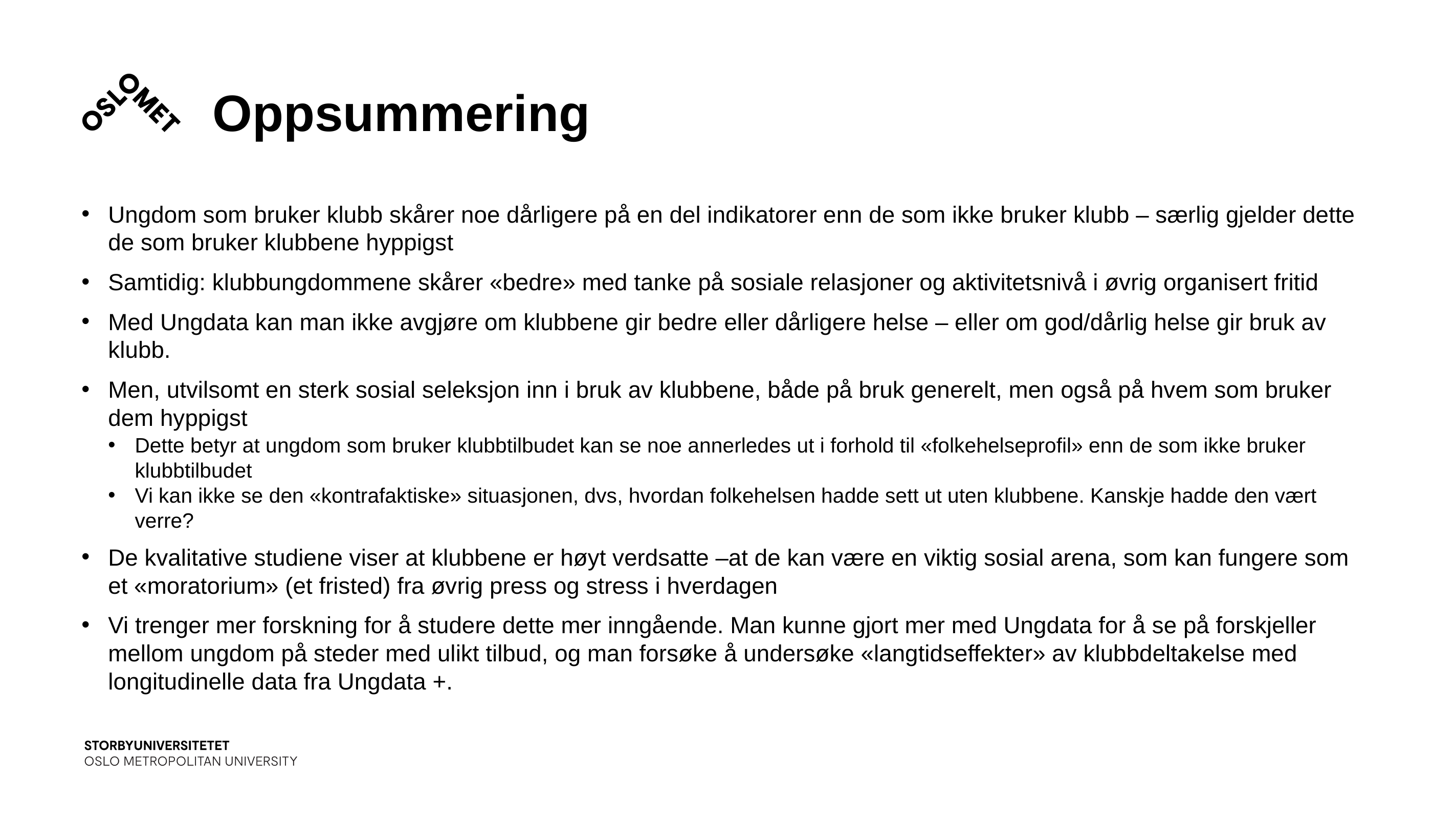

# Oppsummering
Ungdom som bruker klubb skårer noe dårligere på en del indikatorer enn de som ikke bruker klubb – særlig gjelder dette de som bruker klubbene hyppigst
Samtidig: klubbungdommene skårer «bedre» med tanke på sosiale relasjoner og aktivitetsnivå i øvrig organisert fritid
Med Ungdata kan man ikke avgjøre om klubbene gir bedre eller dårligere helse – eller om god/dårlig helse gir bruk av klubb.
Men, utvilsomt en sterk sosial seleksjon inn i bruk av klubbene, både på bruk generelt, men også på hvem som bruker dem hyppigst
Dette betyr at ungdom som bruker klubbtilbudet kan se noe annerledes ut i forhold til «folkehelseprofil» enn de som ikke bruker klubbtilbudet
Vi kan ikke se den «kontrafaktiske» situasjonen, dvs, hvordan folkehelsen hadde sett ut uten klubbene. Kanskje hadde den vært verre?
De kvalitative studiene viser at klubbene er høyt verdsatte –at de kan være en viktig sosial arena, som kan fungere som et «moratorium» (et fristed) fra øvrig press og stress i hverdagen
Vi trenger mer forskning for å studere dette mer inngående. Man kunne gjort mer med Ungdata for å se på forskjeller mellom ungdom på steder med ulikt tilbud, og man forsøke å undersøke «langtidseffekter» av klubbdeltakelse med longitudinelle data fra Ungdata +.